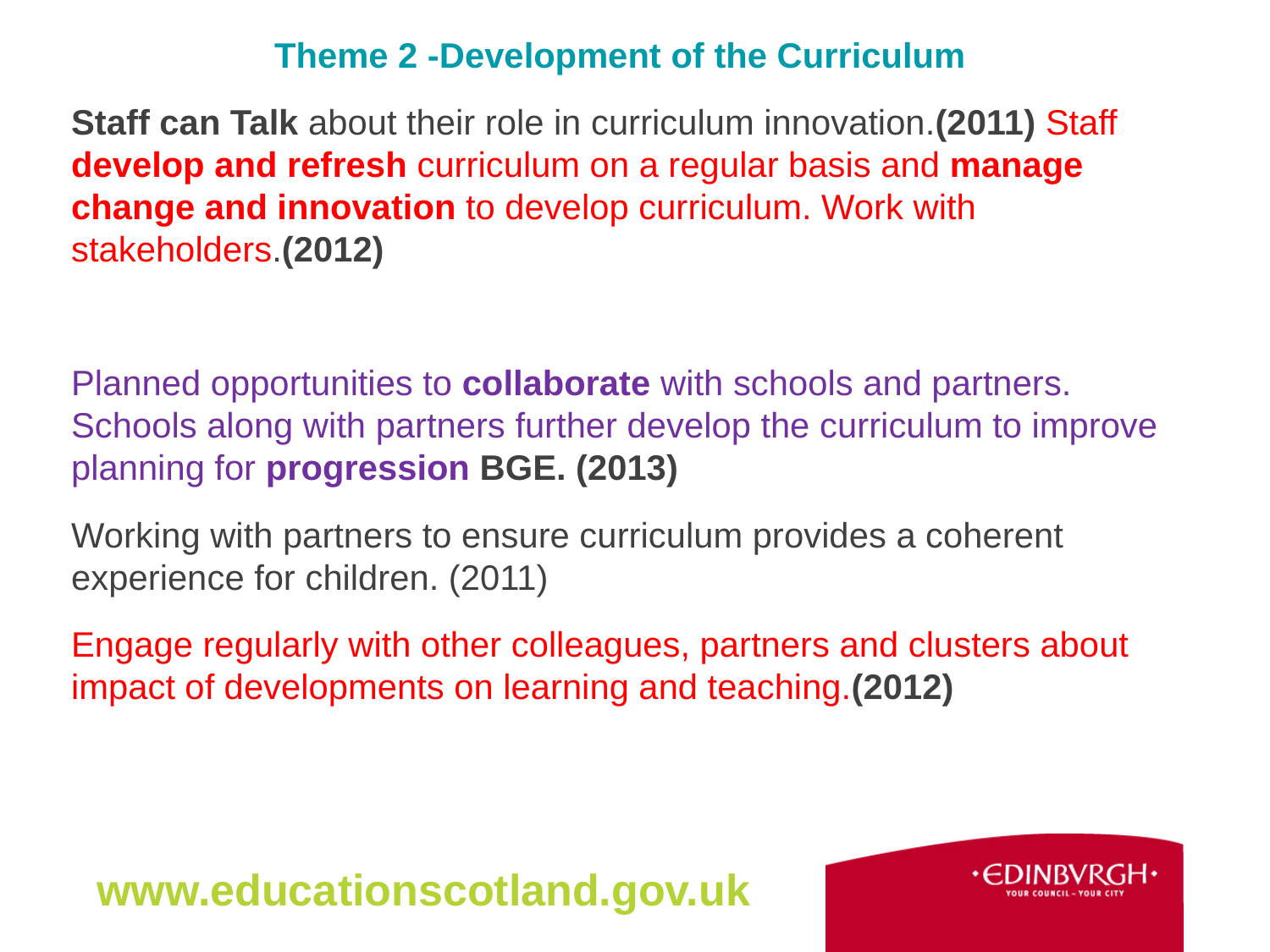

Theme 2 -Development of the Curriculum
Staff can Talk about their role in curriculum innovation.(2011) Staff develop and refresh curriculum on a regular basis and manage change and innovation to develop curriculum. Work with stakeholders.(2012)

Planned opportunities to collaborate with schools and partners. Schools along with partners further develop the curriculum to improve planning for progression BGE. (2013)
Working with partners to ensure curriculum provides a coherent experience for children. (2011)
Engage regularly with other colleagues, partners and clusters about impact of developments on learning and teaching.(2012)

www.educationscotland.gov.uk